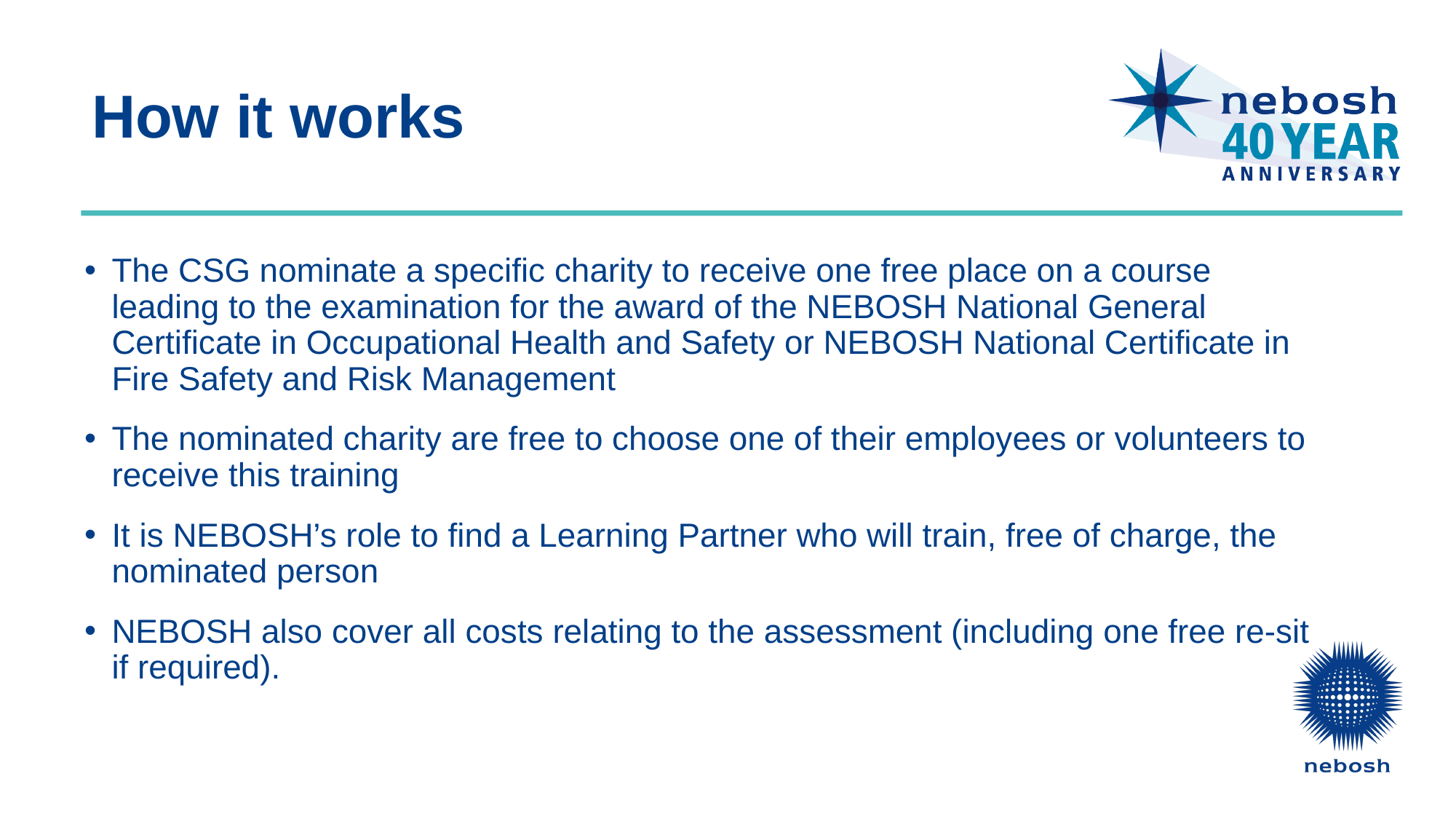

How it works
The CSG nominate a specific charity to receive one free place on a course leading to the examination for the award of the NEBOSH National General Certificate in Occupational Health and Safety or NEBOSH National Certificate in Fire Safety and Risk Management
The nominated charity are free to choose one of their employees or volunteers to receive this training
It is NEBOSH’s role to find a Learning Partner who will train, free of charge, the nominated person
NEBOSH also cover all costs relating to the assessment (including one free re-sit if required).